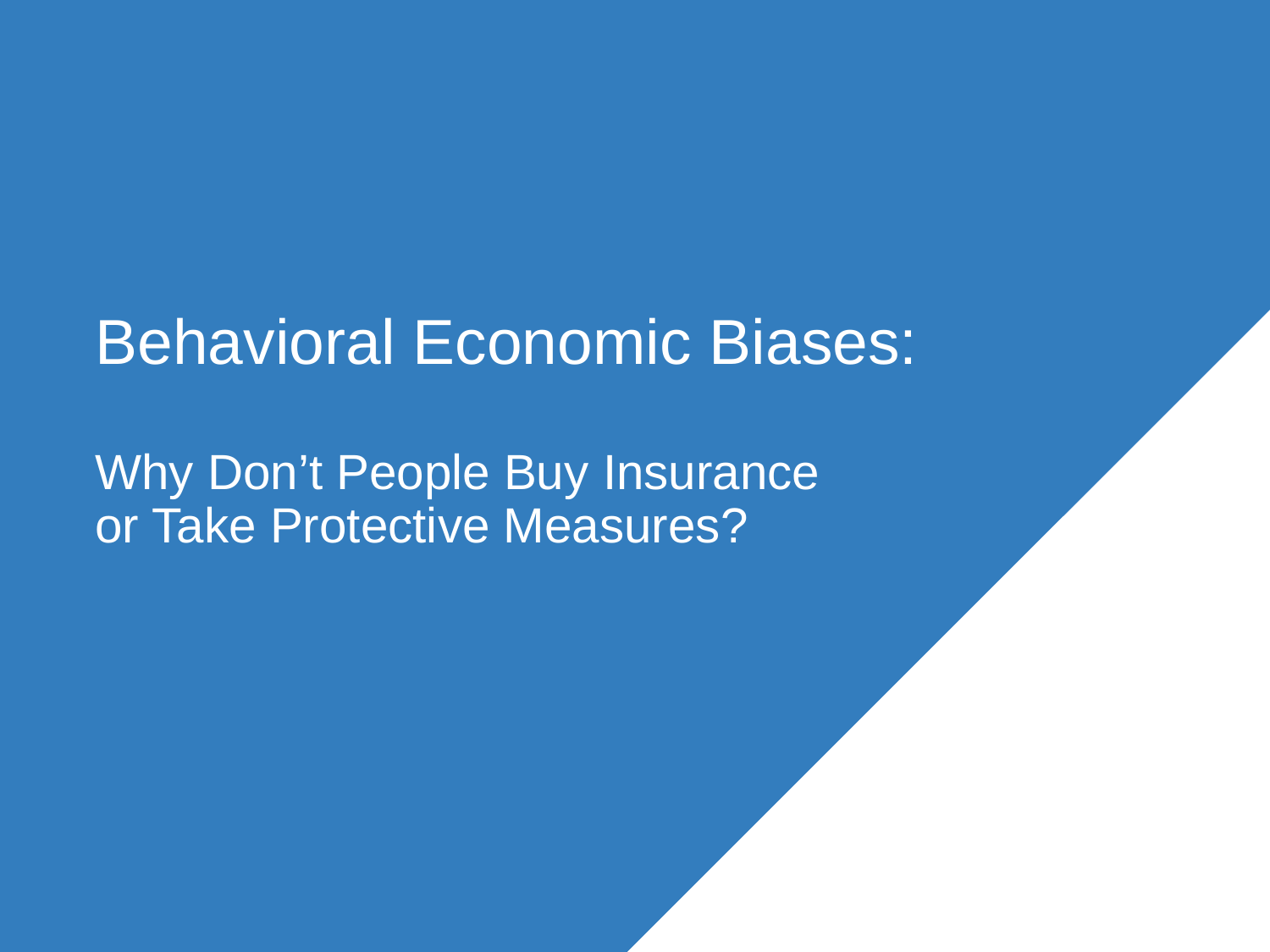

# Behavioral Economic Biases: Why Don’t People Buy Insurance or Take Protective Measures?